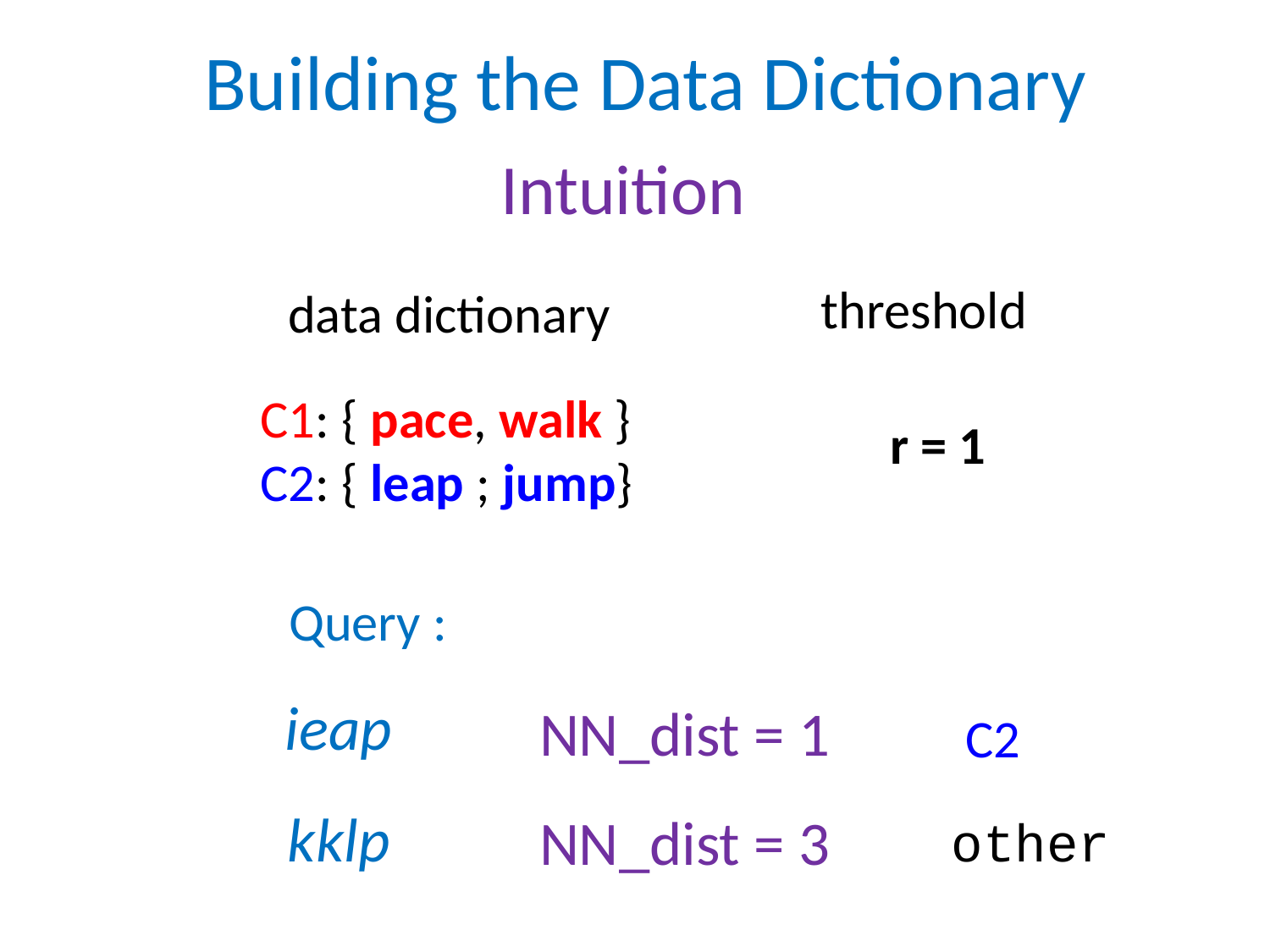

# Building the Data Dictionary
Intuition
threshold
data dictionary
C1: { pace, walk }
C2: { leap ; jump}
r = 1
Query :
ieap
NN_dist = 1
C2
kklp
NN_dist = 3
other